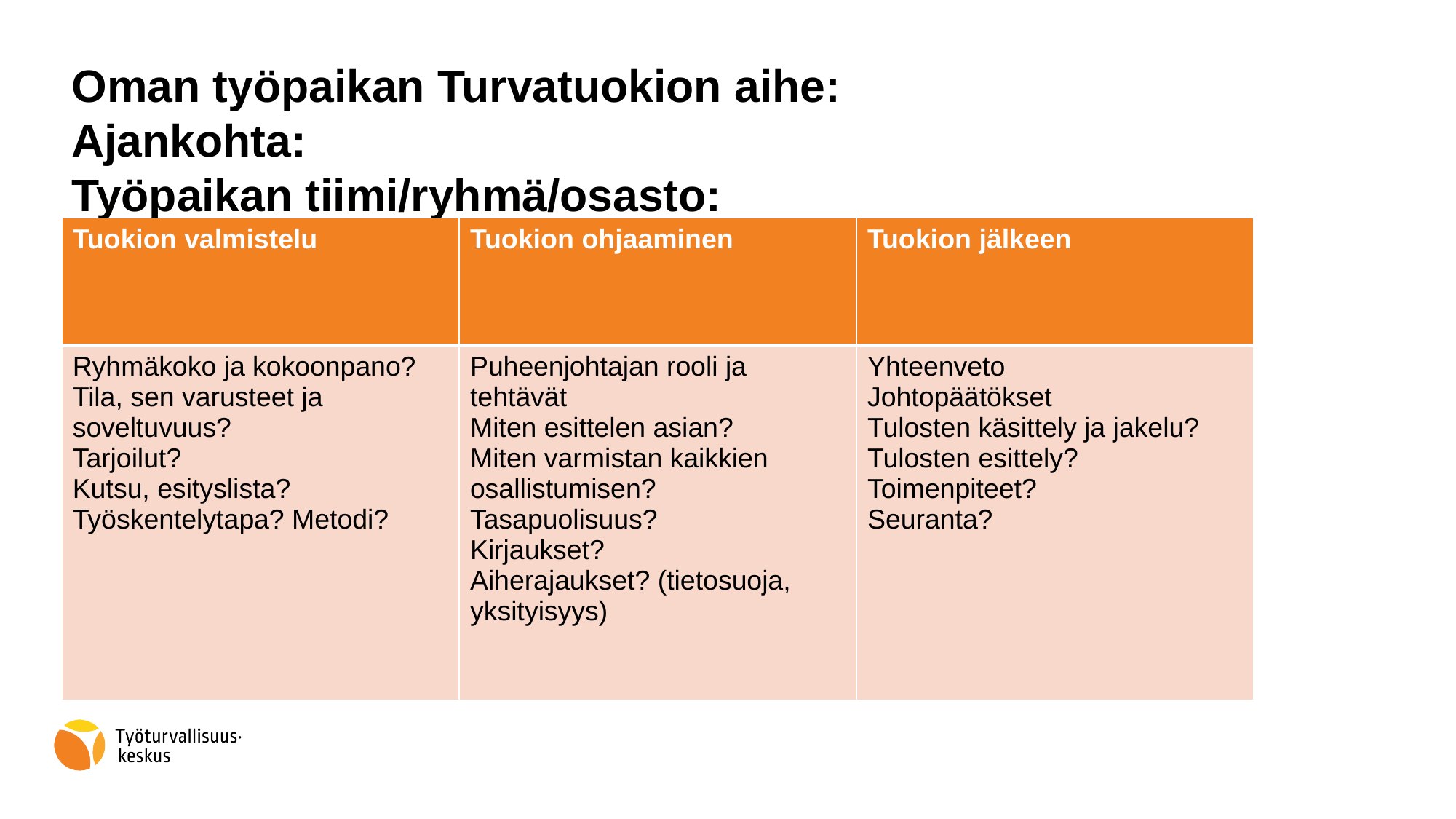

# Oman työpaikan Turvatuokion aihe: Ajankohta: Työpaikan tiimi/ryhmä/osasto:
| Tuokion valmistelu | Tuokion ohjaaminen | Tuokion jälkeen |
| --- | --- | --- |
| Ryhmäkoko ja kokoonpano? Tila, sen varusteet ja soveltuvuus? Tarjoilut? Kutsu, esityslista? Työskentelytapa? Metodi? | Puheenjohtajan rooli ja tehtävät Miten esittelen asian? Miten varmistan kaikkien osallistumisen? Tasapuolisuus? Kirjaukset? Aiherajaukset? (tietosuoja, yksityisyys) | Yhteenveto Johtopäätökset Tulosten käsittely ja jakelu? Tulosten esittely? Toimenpiteet? Seuranta? |